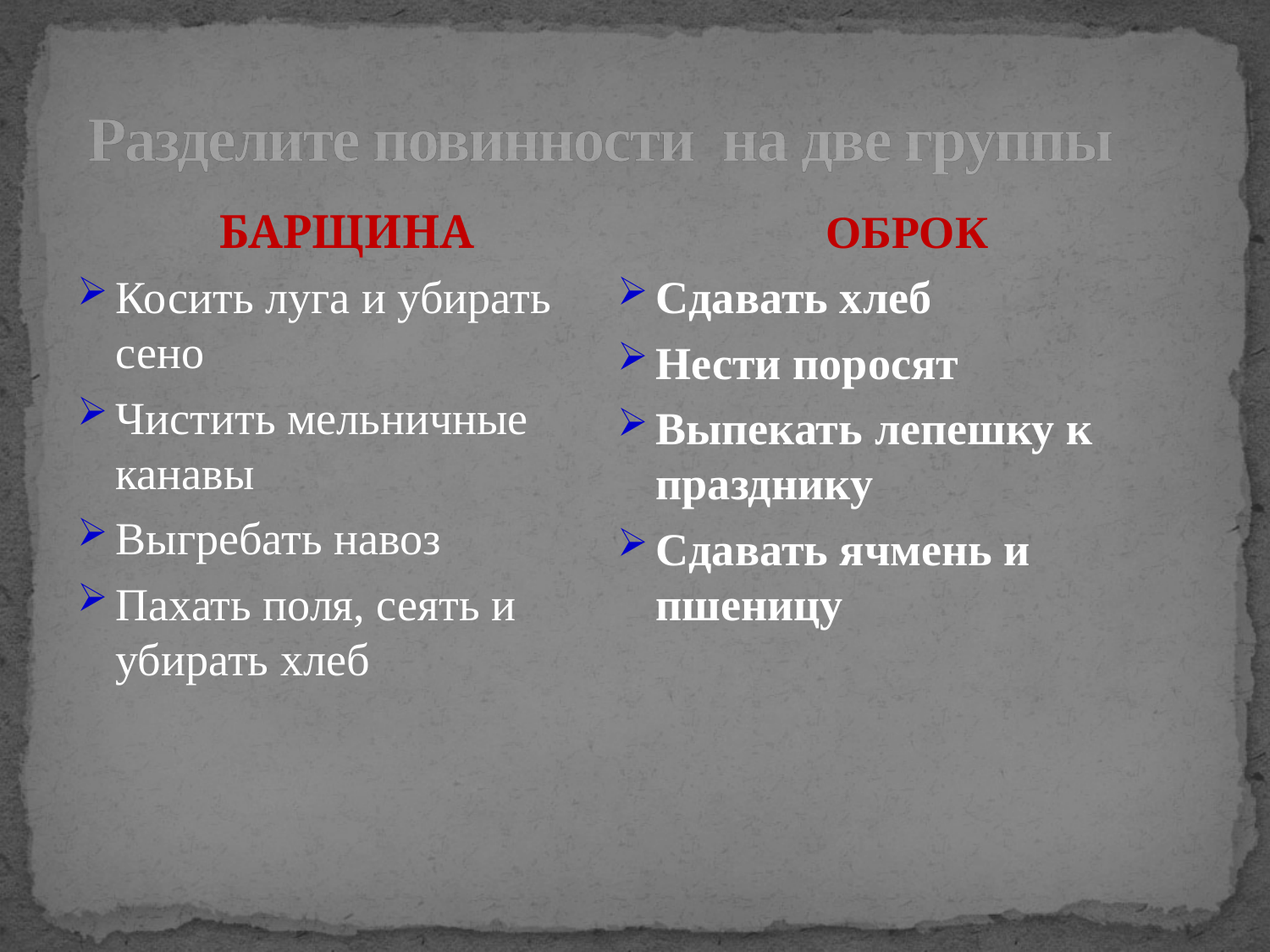

# Разделите повинности  на две группы
БАРЩИНА
Косить луга и убирать сено
Чистить мельничные канавы
Выгребать навоз
Пахать поля, сеять и убирать хлеб

ОБРОК
Сдавать хлеб
Нести поросят
Выпекать лепешку к празднику
Сдавать ячмень и пшеницу